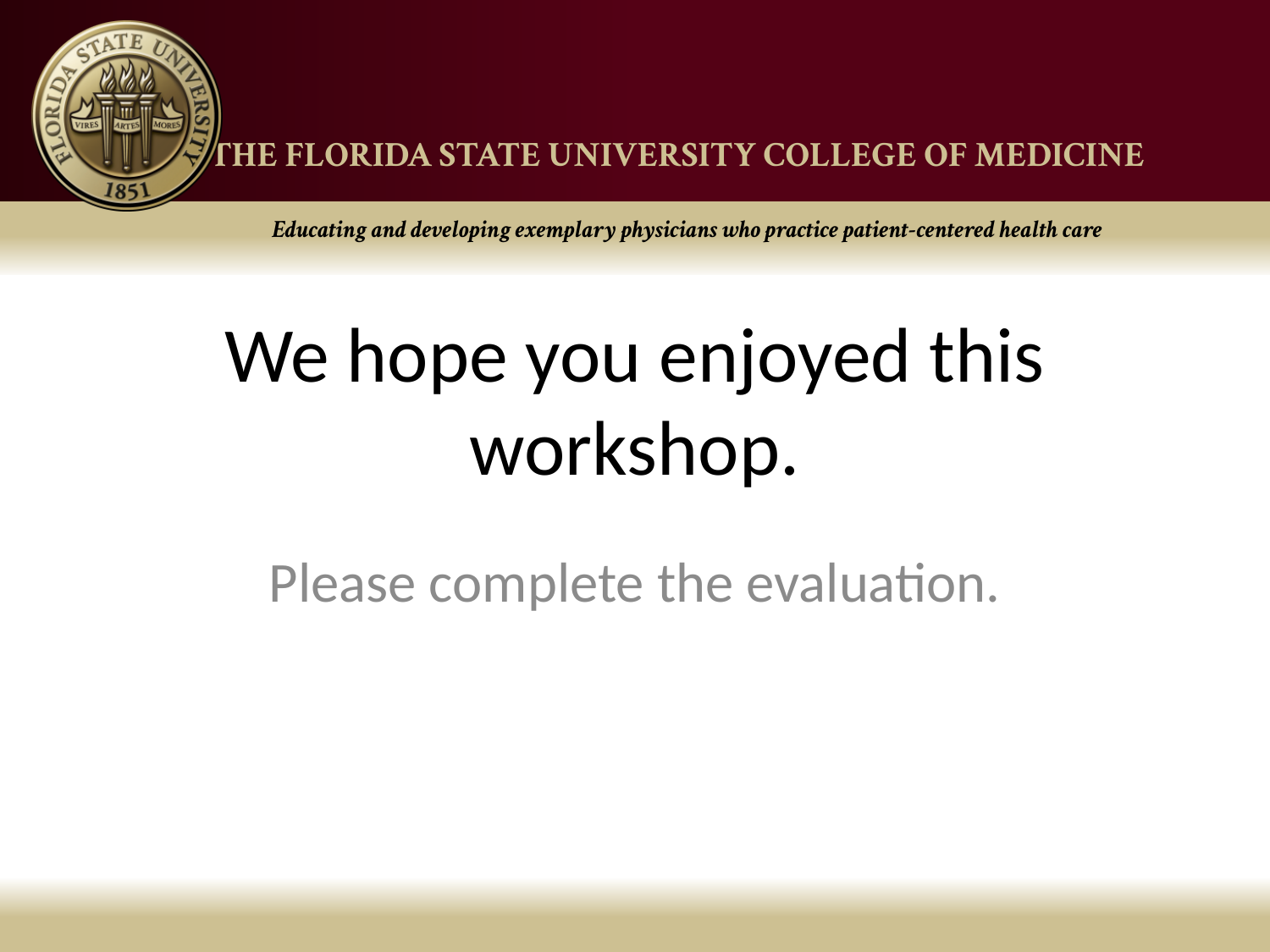

# We hope you enjoyed this workshop.
Please complete the evaluation.